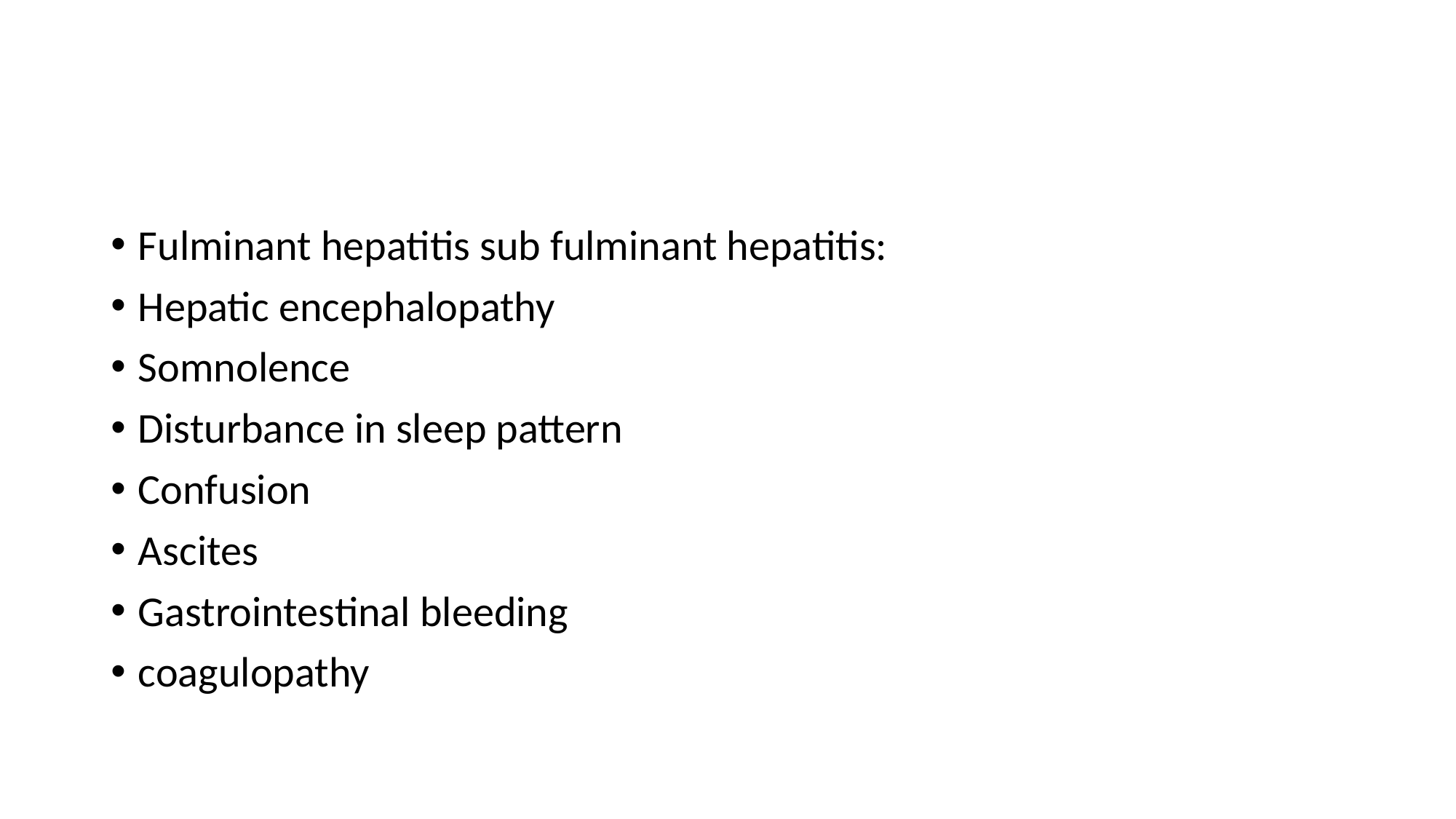

#
Fulminant hepatitis sub fulminant hepatitis:
Hepatic encephalopathy
Somnolence
Disturbance in sleep pattern
Confusion
Ascites
Gastrointestinal bleeding
coagulopathy